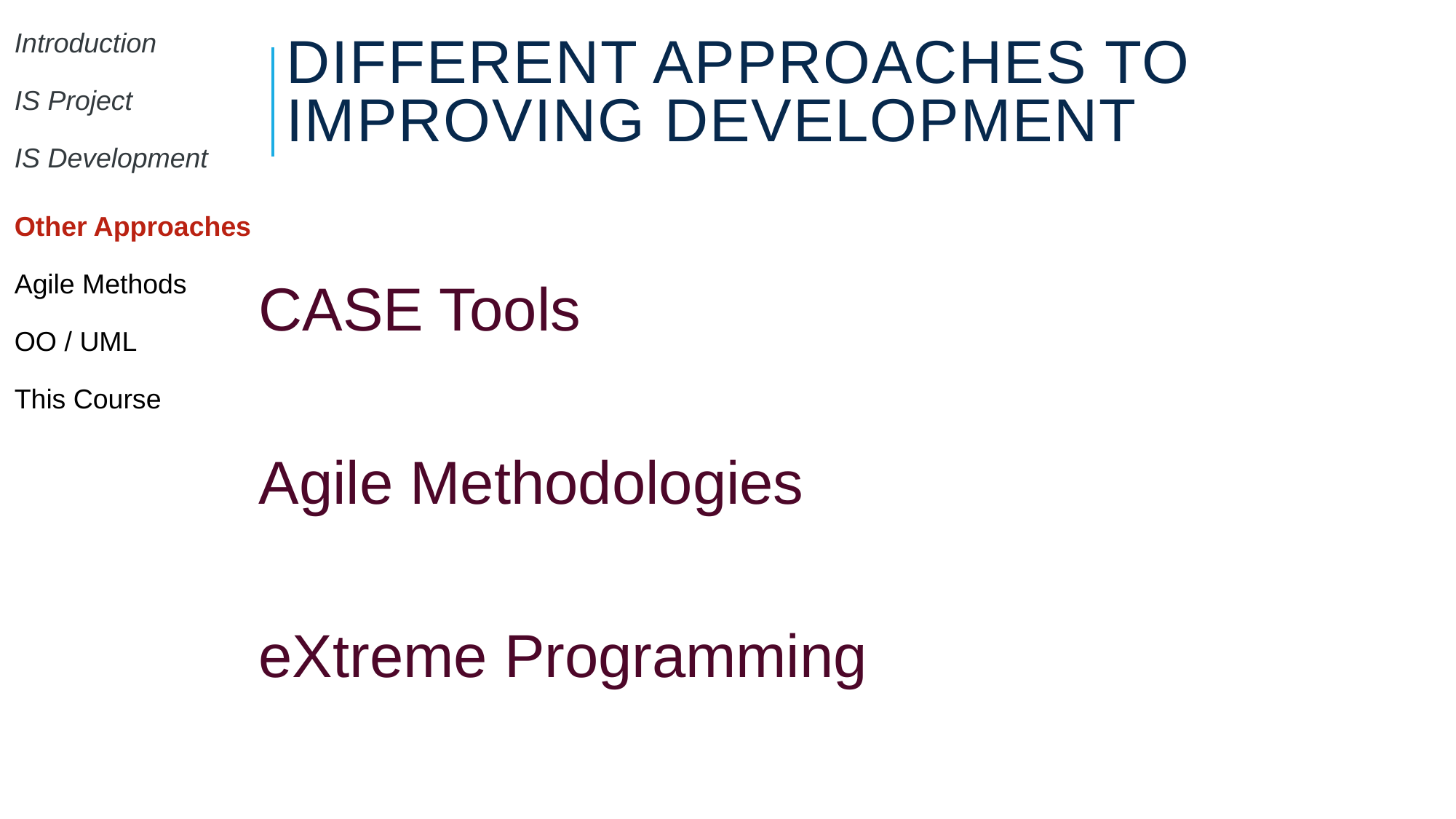

# Different Approaches to Improving Development
| Introduction |
| --- |
| IS Project |
| IS Development |
| Other Approaches |
| Agile Methods |
| OO / UML |
| This Course |
CASE Tools

Agile Methodologies

eXtreme Programming